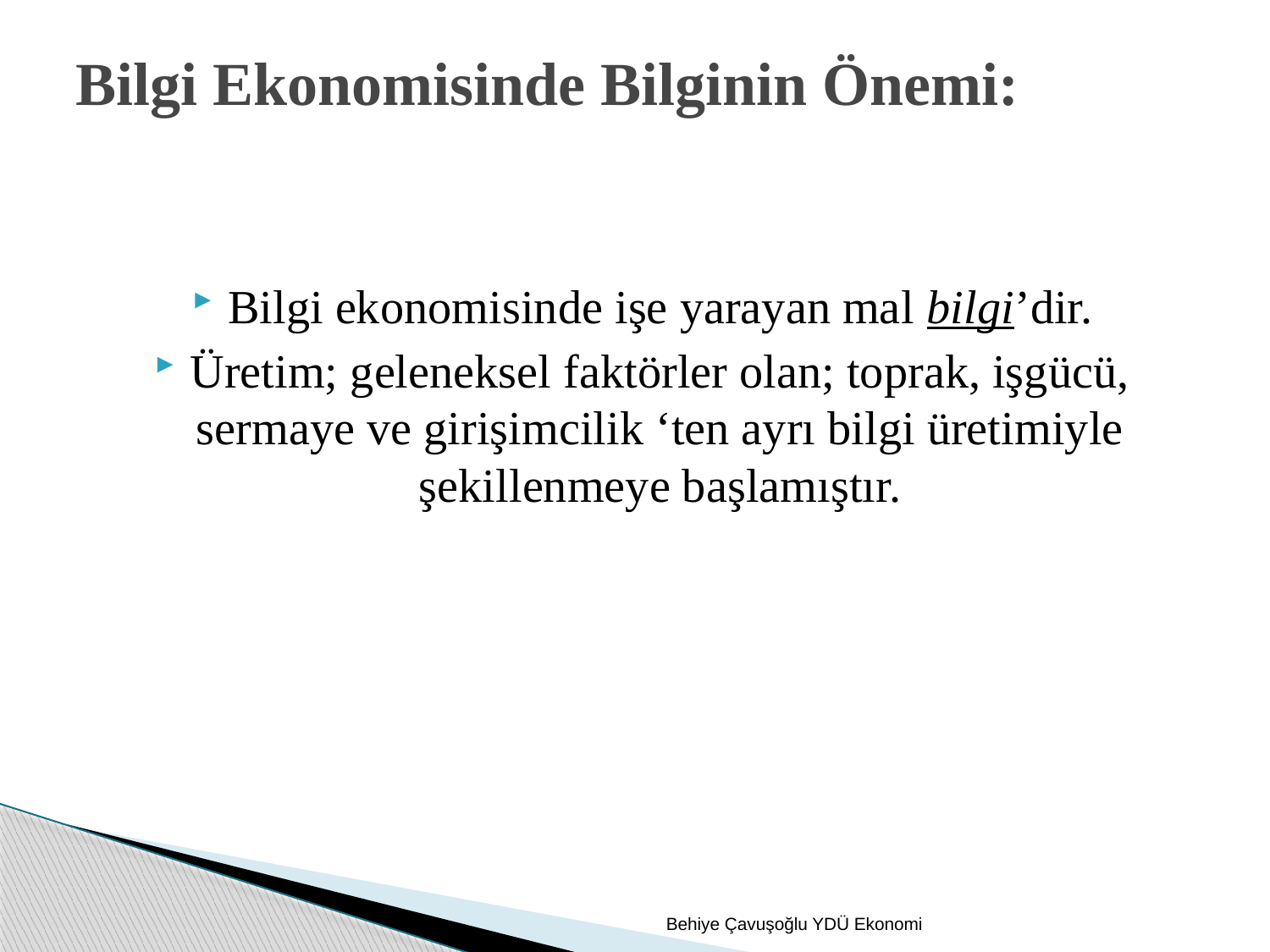

# Bilgi Ekonomisinde Bilginin Önemi:

Bilgi ekonomisinde işe yarayan mal bilgi’dir.
Üretim; geleneksel faktörler olan; toprak, işgücü, sermaye ve girişimcilik ‘ten ayrı bilgi üretimiyle şekillenmeye başlamıştır.
Behiye Çavuşoğlu YDÜ Ekonomi